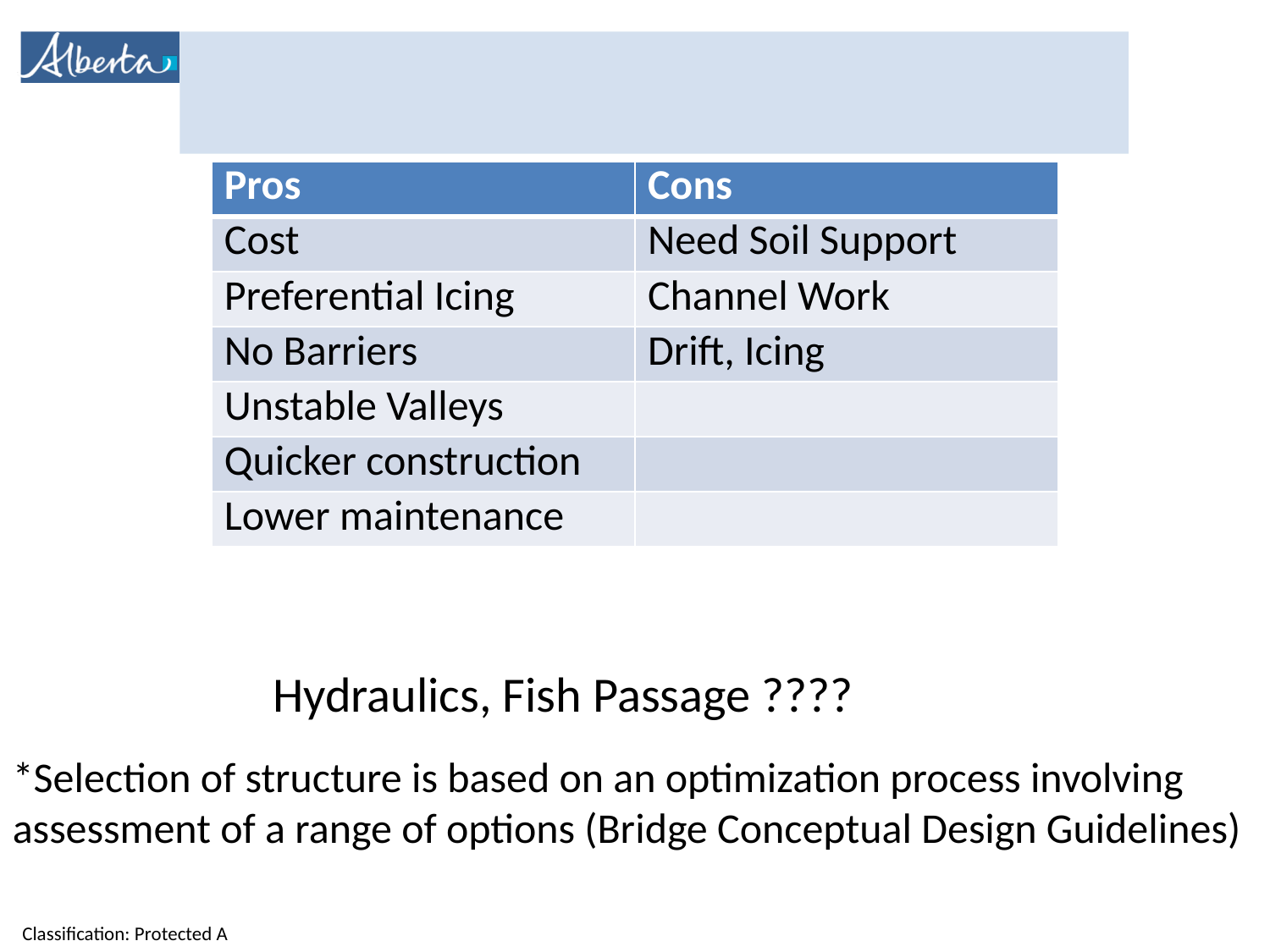

| Pros | Cons |
| --- | --- |
| Cost | Need Soil Support |
| Preferential Icing | Channel Work |
| No Barriers | Drift, Icing |
| Unstable Valleys |  |
| Quicker construction |  |
| Lower maintenance |  |
Hydraulics, Fish Passage ????
*Selection of structure is based on an optimization process involving assessment of a range of options (Bridge Conceptual Design Guidelines)